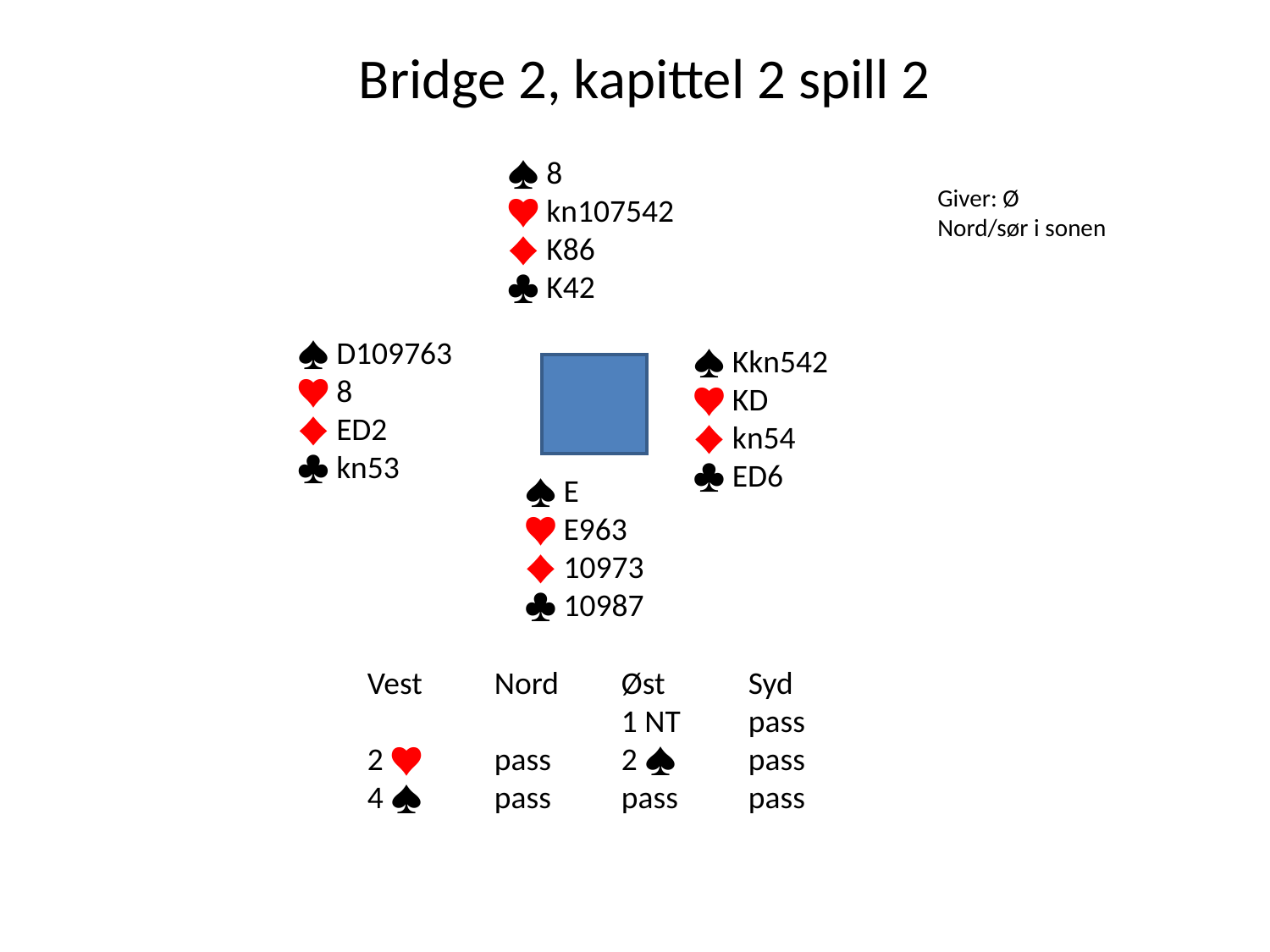

Bridge 2, kapittel 2 spill 2
♠ 8
♥ kn107542
♦ K86
♣ K42
Giver: Ø
Nord/sør i sonen
♠ D109763
♥ 8
♦ ED2
♣ kn53
♠ Kkn542
♥ KD
♦ kn54
♣ ED6

♠ E
♥ E963
♦ 10973
♣ 10987
Vest	Nord	Øst	Syd
  	  	1 NT 	pass
2 ♥ 	pass	2 ♠	pass
4 ♠ 	pass	pass	pass